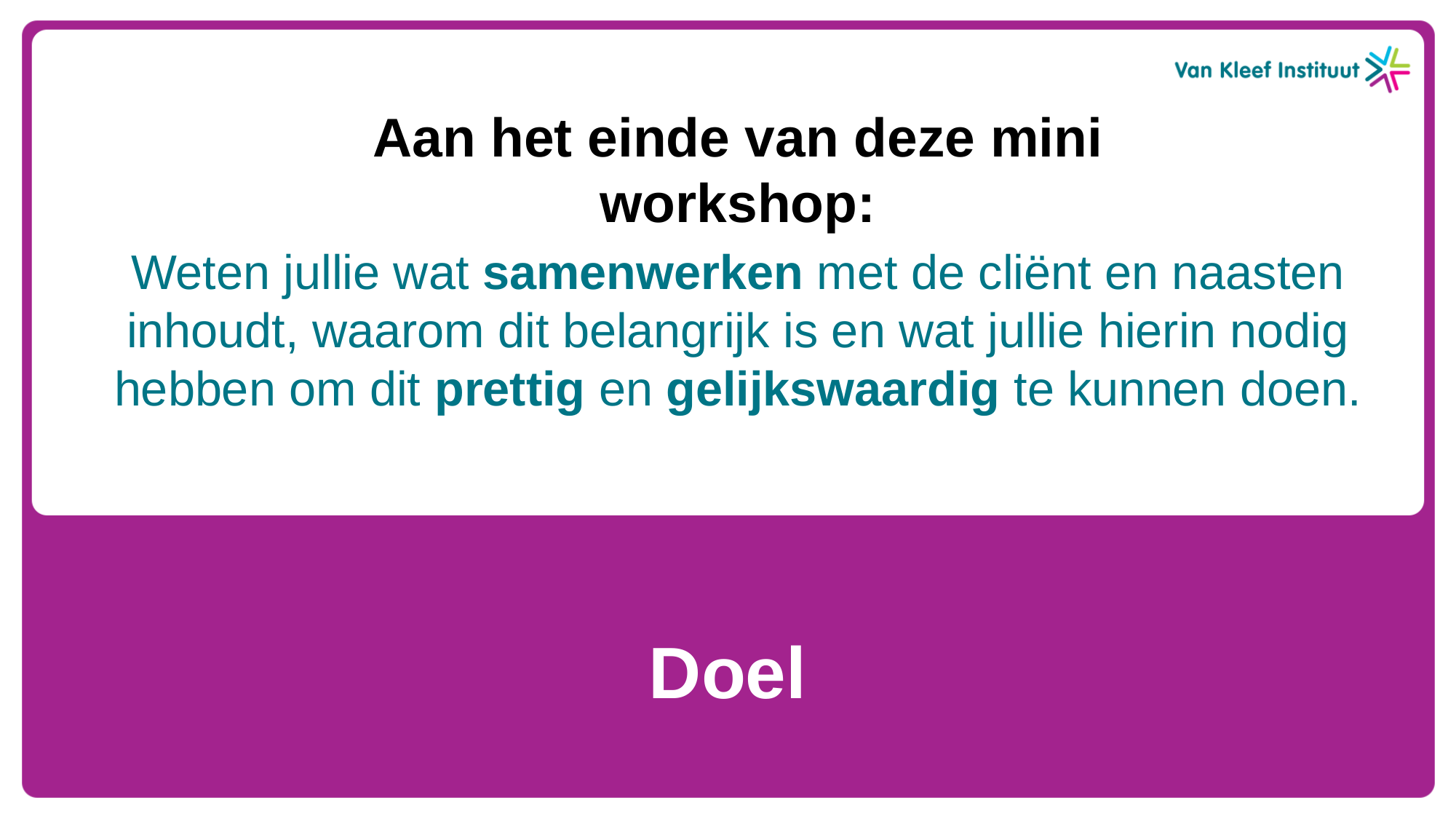

Aan het einde van deze mini workshop:
Weten jullie wat samenwerken met de cliënt en naasten inhoudt, waarom dit belangrijk is en wat jullie hierin nodig hebben om dit prettig en gelijkswaardig te kunnen doen.
Doel